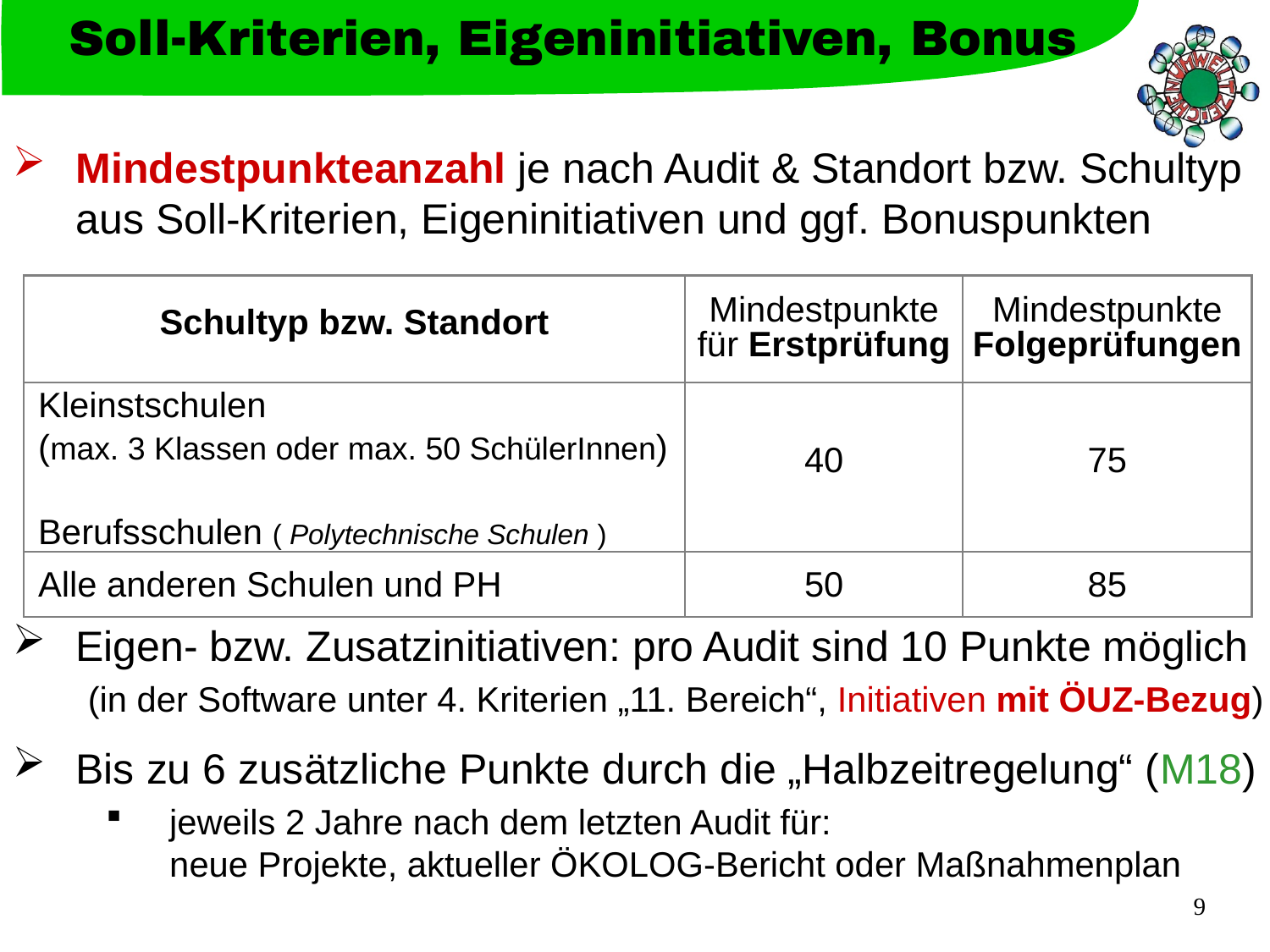

Soll-Kriterien, Eigeninitiativen, Bonus

Mindestpunkteanzahl je nach Audit & Standort bzw. Schultyp
aus Soll-Kriterien, Eigeninitiativen und ggf. Bonuspunkten

Eigen- bzw. Zusatzinitiativen: pro Audit sind 10 Punkte möglich
 (in der Software unter 4. Kriterien „11. Bereich“, Initiativen mit ÖUZ-Bezug)
Bis zu 6 zusätzliche Punkte durch die „Halbzeitregelung“ (M18)
jeweils 2 Jahre nach dem letzten Audit für:
neue Projekte, aktueller ÖKOLOG-Bericht oder Maßnahmenplan
| Schultyp bzw. Standort | Mindestpunkte für Erstprüfung | Mindestpunkte Folgeprüfungen |
| --- | --- | --- |
| Kleinstschulen (max. 3 Klassen oder max. 50 SchülerInnen) Berufsschulen ( Polytechnische Schulen ) | 40 | 75 |
| Alle anderen Schulen und PH | 50 | 85 |

9